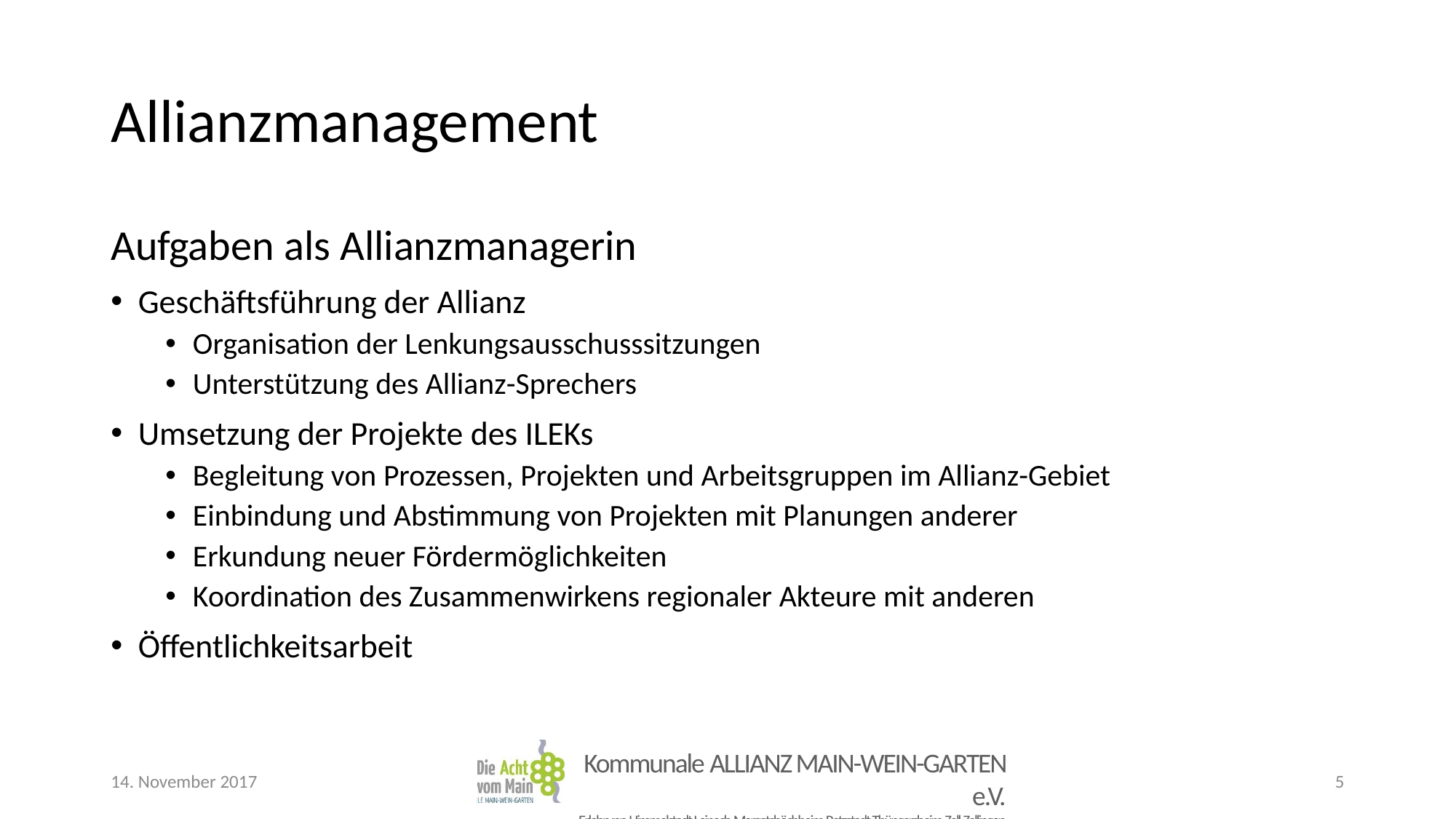

# Allianzmanagement
Aufgaben als Allianzmanagerin
Geschäftsführung der Allianz
Organisation der Lenkungsausschusssitzungen
Unterstützung des Allianz-Sprechers
Umsetzung der Projekte des ILEKs
Begleitung von Prozessen, Projekten und Arbeitsgruppen im Allianz-Gebiet
Einbindung und Abstimmung von Projekten mit Planungen anderer
Erkundung neuer Fördermöglichkeiten
Koordination des Zusammenwirkens regionaler Akteure mit anderen
Öffentlichkeitsarbeit
14. November 2017
5